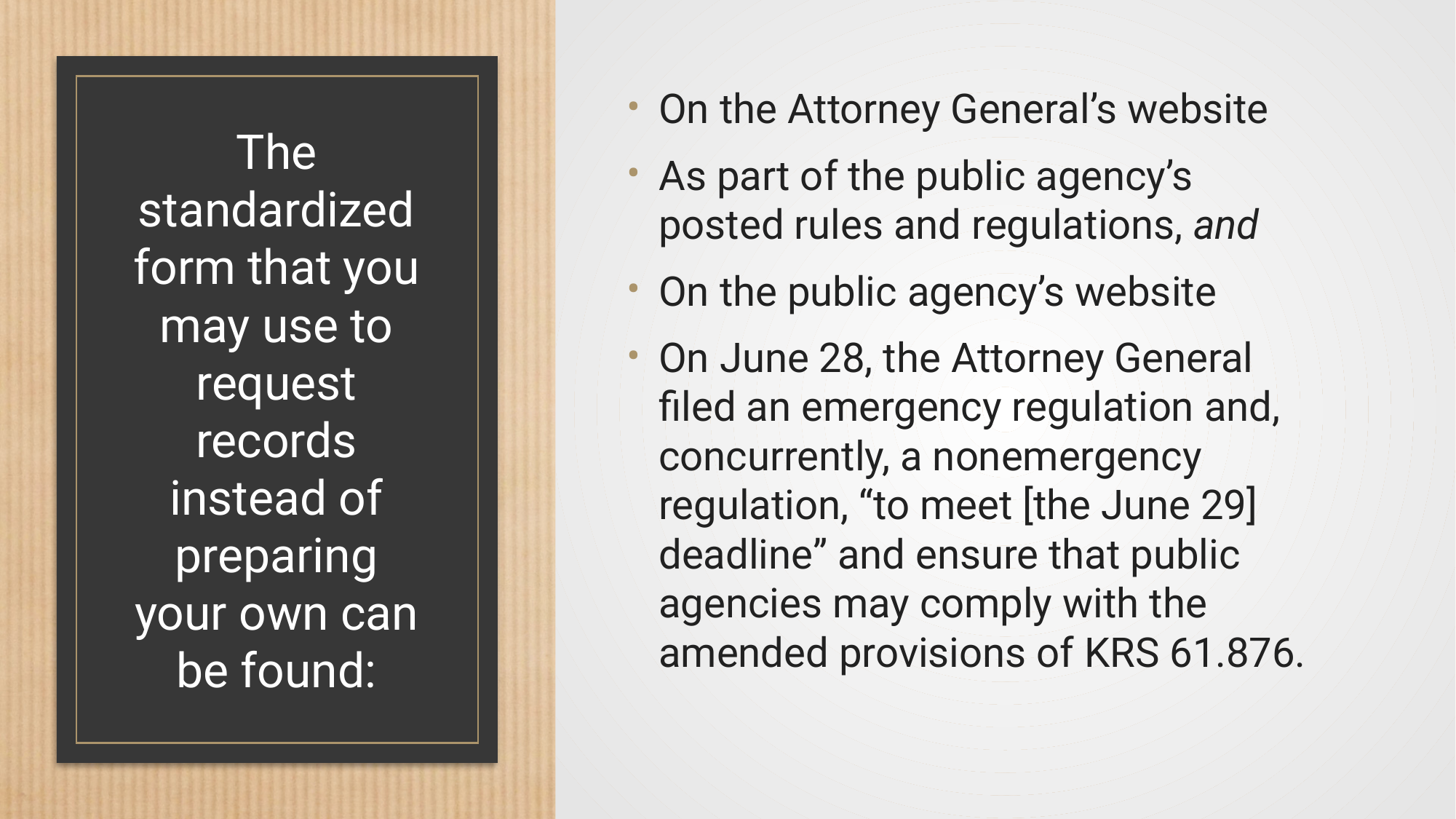

On the Attorney General’s website
As part of the public agency’s posted rules and regulations, and
On the public agency’s website
On June 28, the Attorney General filed an emergency regulation and, concurrently, a nonemergency regulation, “to meet [the June 29] deadline” and ensure that public agencies may comply with the amended provisions of KRS 61.876.

# The standardized form that you may use to request records instead of preparing your own can be found: